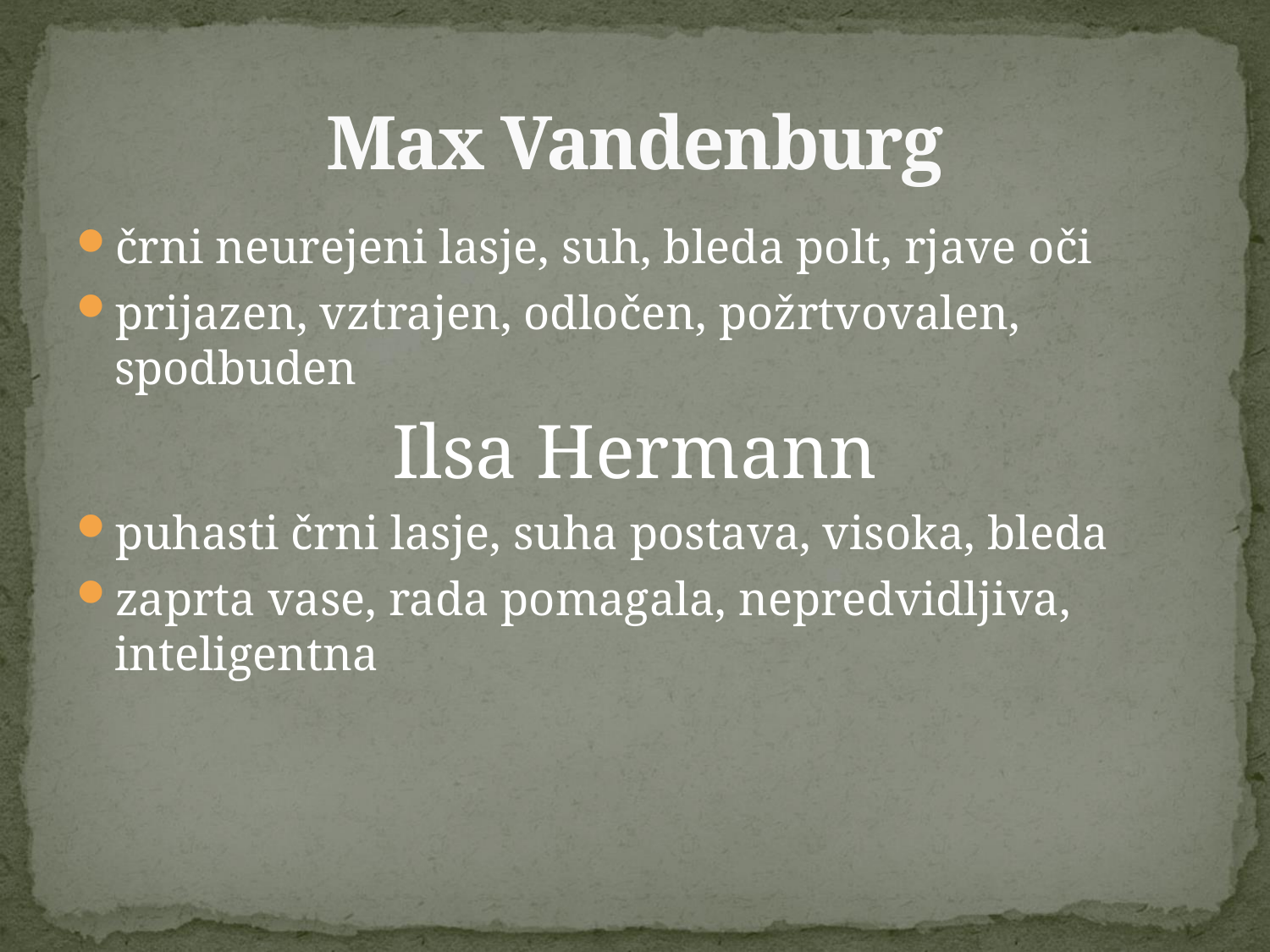

# Max Vandenburg
črni neurejeni lasje, suh, bleda polt, rjave oči
prijazen, vztrajen, odločen, požrtvovalen, spodbuden
Ilsa Hermann
puhasti črni lasje, suha postava, visoka, bleda
zaprta vase, rada pomagala, nepredvidljiva, inteligentna